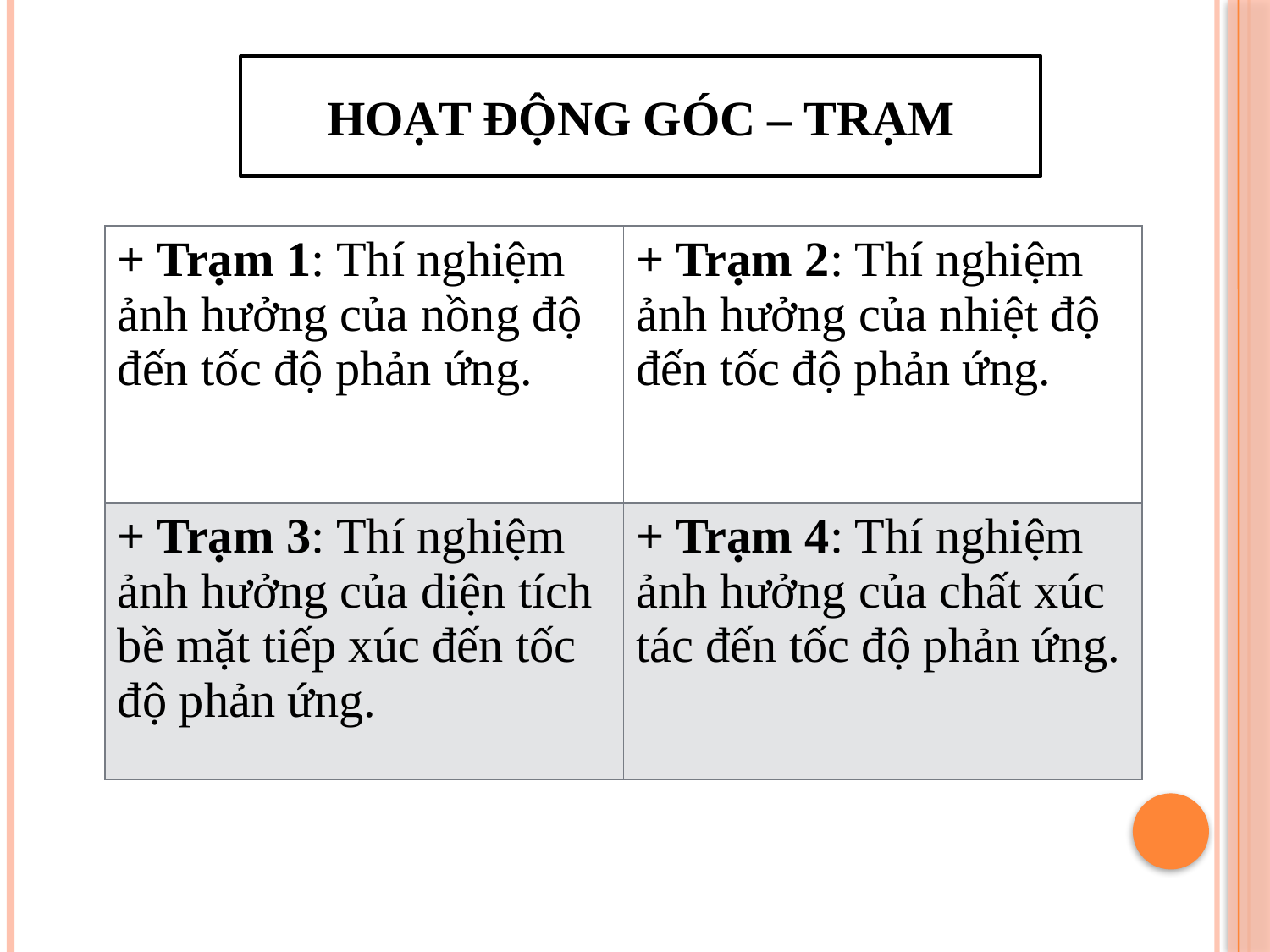

HOẠT ĐỘNG GÓC – TRẠM
| + Trạm 1: Thí nghiệm ảnh hưởng của nồng độ đến tốc độ phản ứng. | + Trạm 2: Thí nghiệm ảnh hưởng của nhiệt độ đến tốc độ phản ứng. |
| --- | --- |
| + Trạm 3: Thí nghiệm ảnh hưởng của diện tích bề mặt tiếp xúc đến tốc độ phản ứng. | + Trạm 4: Thí nghiệm ảnh hưởng của chất xúc tác đến tốc độ phản ứng. |